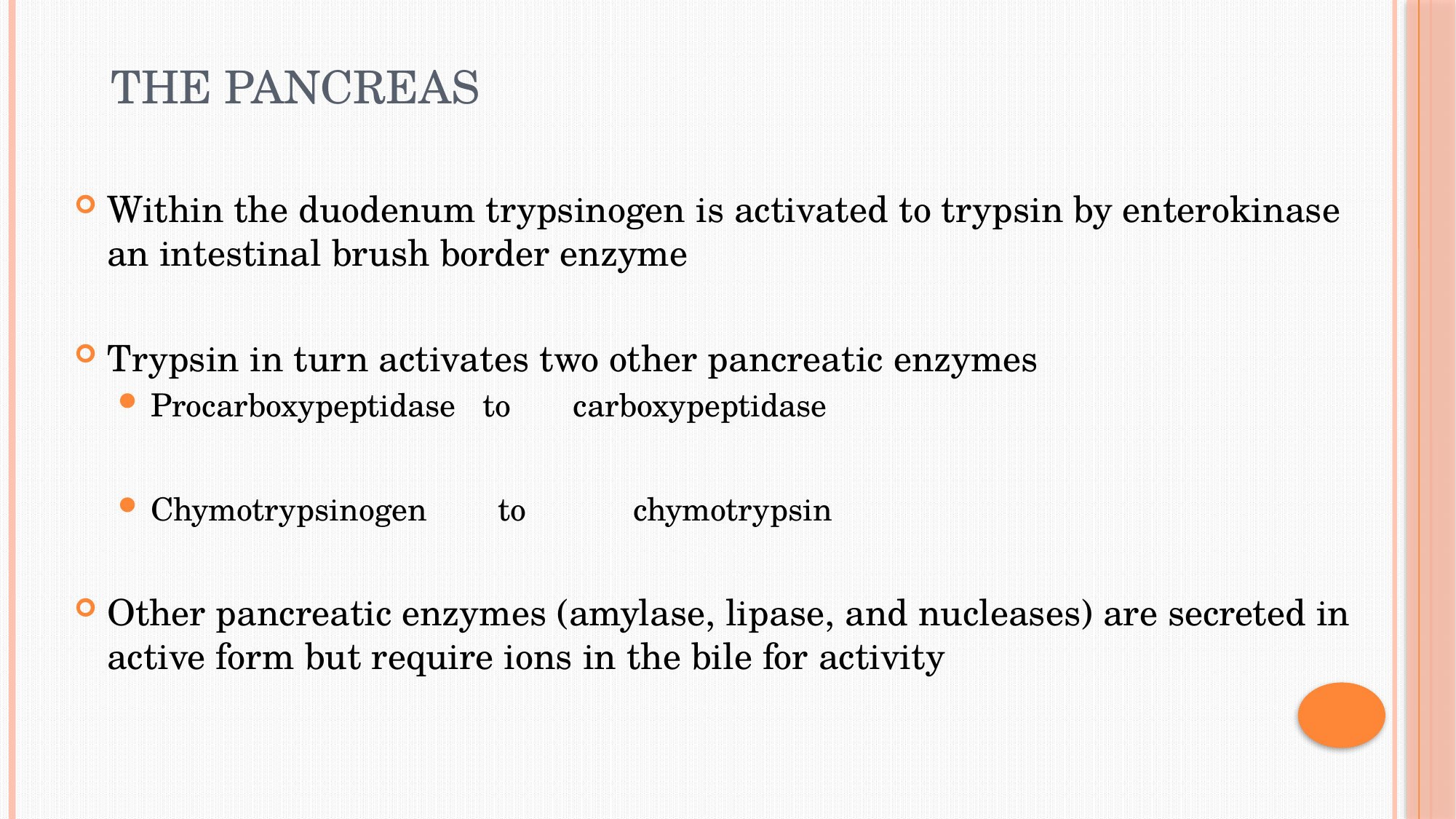

# The Pancreas

Within the duodenum trypsinogen is activated to trypsin by enterokinase an intestinal brush border enzyme

Trypsin in turn activates two other pancreatic enzymes
Procarboxypeptidase   to       carboxypeptidase

Chymotrypsinogen        to            chymotrypsin

Other pancreatic enzymes (amylase, lipase, and nucleases) are secreted in active form but require ions in the bile for activity